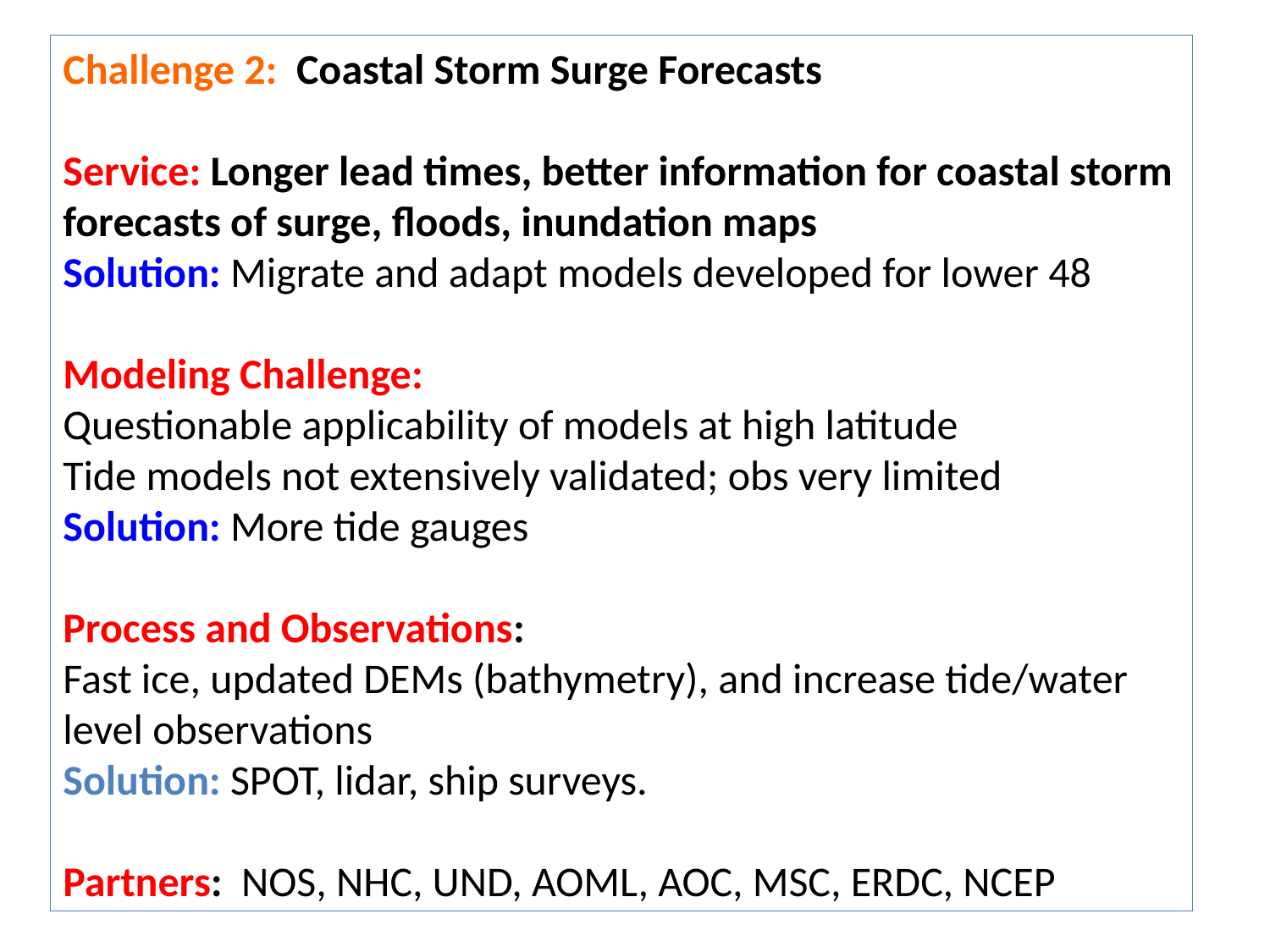

Challenge 2:  Coastal Storm Surge Forecasts

Service: Longer lead times, better information for coastal storm forecasts of surge, floods, inundation maps
Solution: Migrate and adapt models developed for lower 48

Modeling Challenge:
Questionable applicability of models at high latitude
Tide models not extensively validated; obs very limited
Solution: More tide gauges

Process and Observations:
Fast ice, updated DEMs (bathymetry), and increase tide/water level observations
Solution: SPOT, lidar, ship surveys.

Partners:  NOS, NHC, UND, AOML, AOC, MSC, ERDC, NCEP